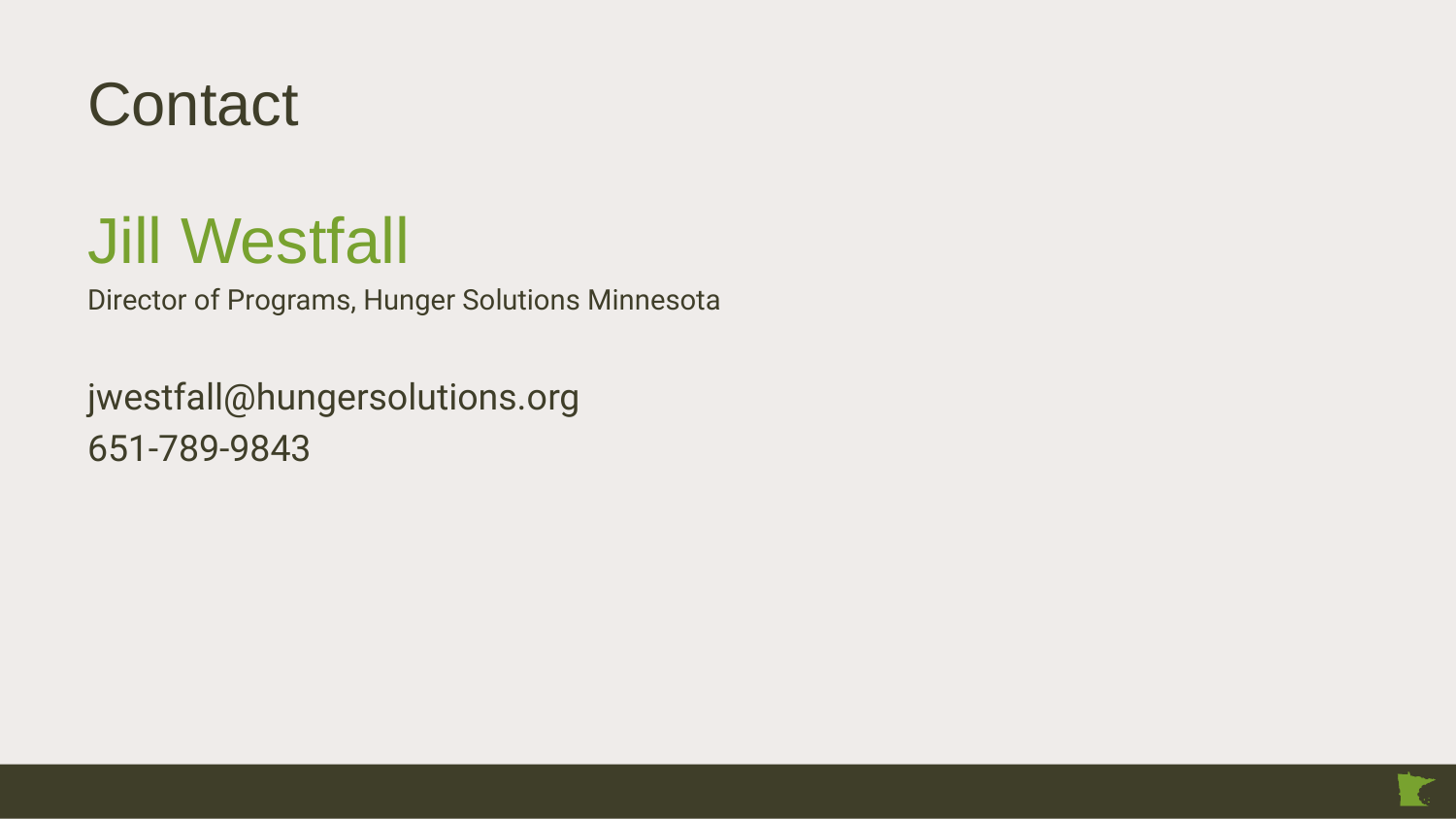

# Contact
Jill Westfall
Director of Programs, Hunger Solutions Minnesota

jwestfall@hungersolutions.org
651-789-9843